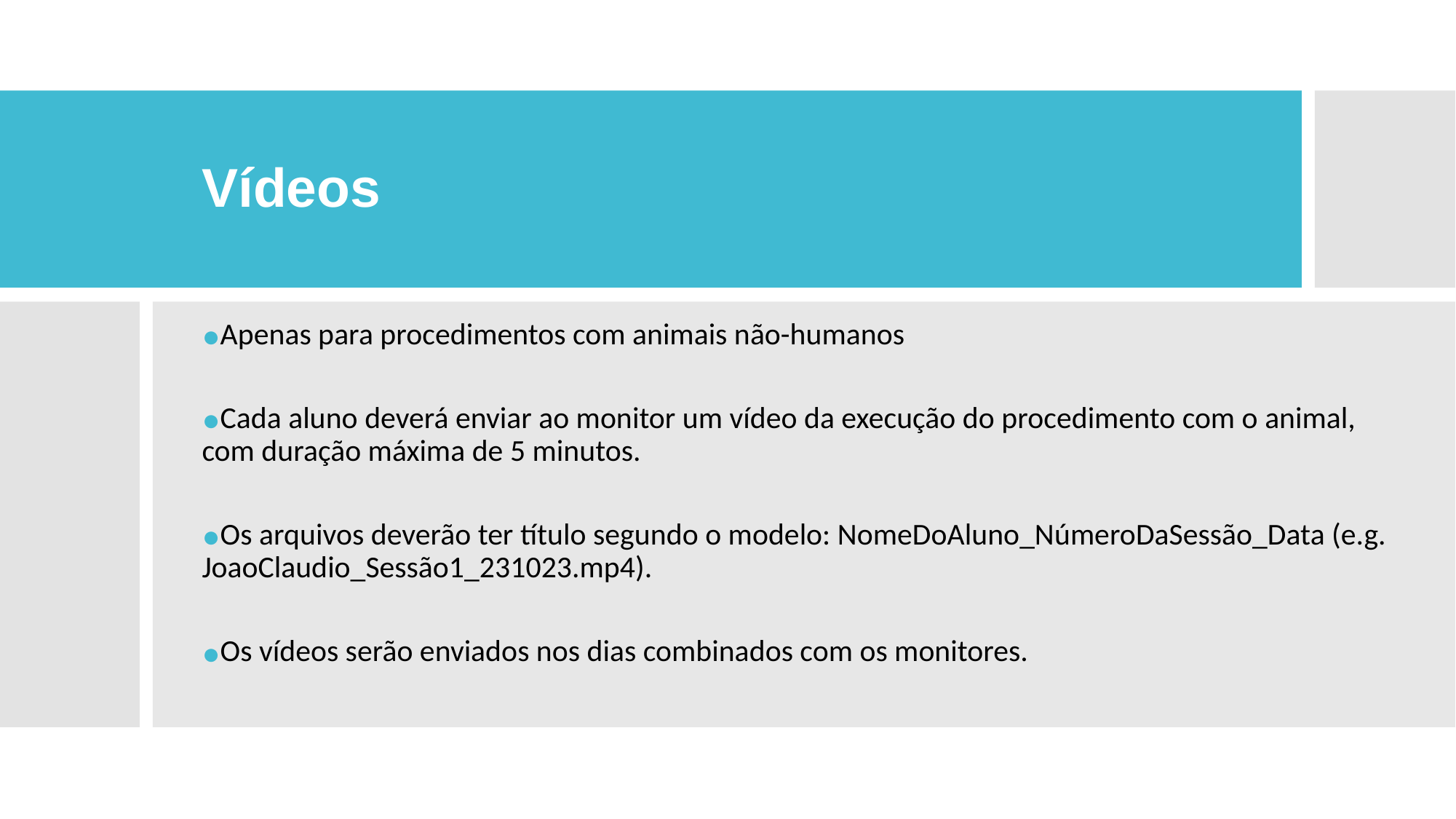

Vídeos
Apenas para procedimentos com animais não-humanos

Cada aluno deverá enviar ao monitor um vídeo da execução do procedimento com o animal, com duração máxima de 5 minutos.

Os arquivos deverão ter título segundo o modelo: NomeDoAluno_NúmeroDaSessão_Data (e.g. JoaoClaudio_Sessão1_231023.mp4).

Os vídeos serão enviados nos dias combinados com os monitores.